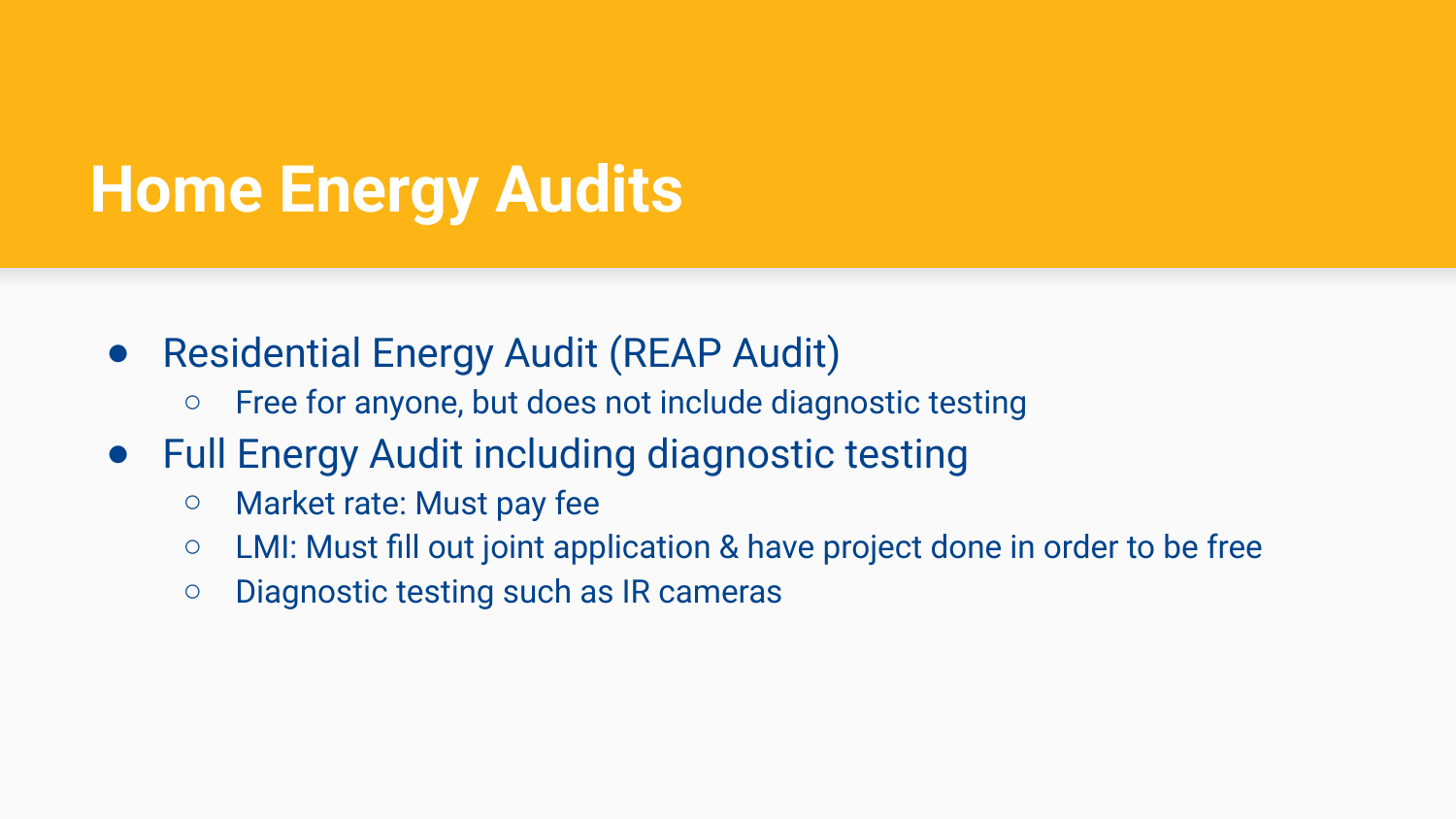

# Home Energy Audits
Residential Energy Audit (REAP Audit)
Free for anyone, but does not include diagnostic testing
Full Energy Audit including diagnostic testing
Market rate: Must pay fee
LMI: Must fill out joint application & have project done in order to be free
Diagnostic testing such as IR cameras